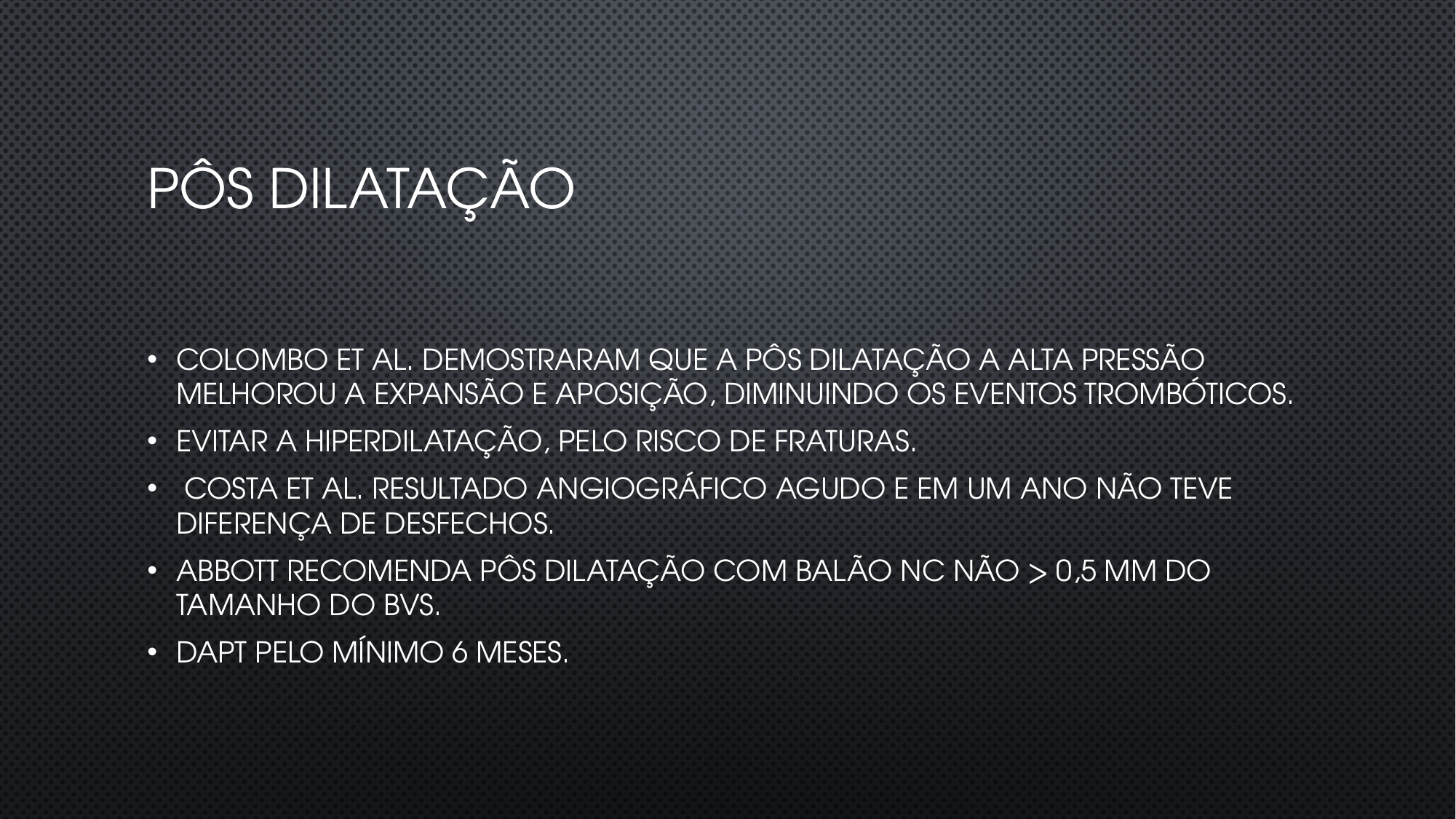

# Pôs dilatação
Colombo et al. Demostraram que a pôs dilatação a alta pressão melhorou a expansão e aposição, diminuindo os eventos trombóticos.
Evitar a hiperdilatação, pelo risco de fraturas.
 Costa et al. Resultado angiográfico agudo e em um ano não teve diferença de desfechos.
Abbott recomenda pôs dilatação com balão NC não > 0,5 mm do tamanho do BVS.
DAPT pelo mínimo 6 meses.